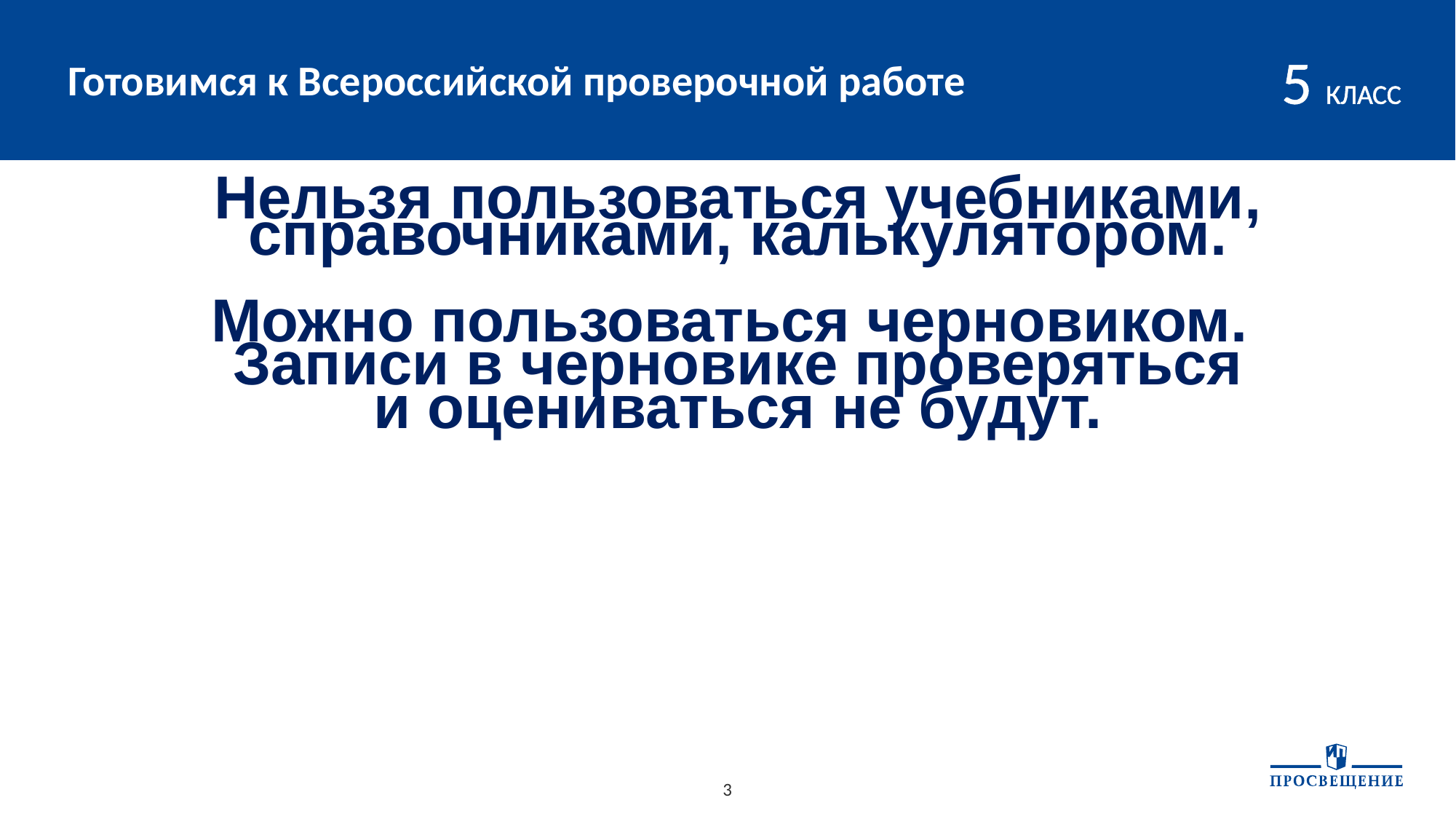

# Готовимся к Всероссийской проверочной работе
5 КЛАСС
Нельзя пользоваться учебниками, справочниками, калькулятором.

Можно пользоваться черновиком.
Записи в черновике проверяться
и оцениваться не будут.